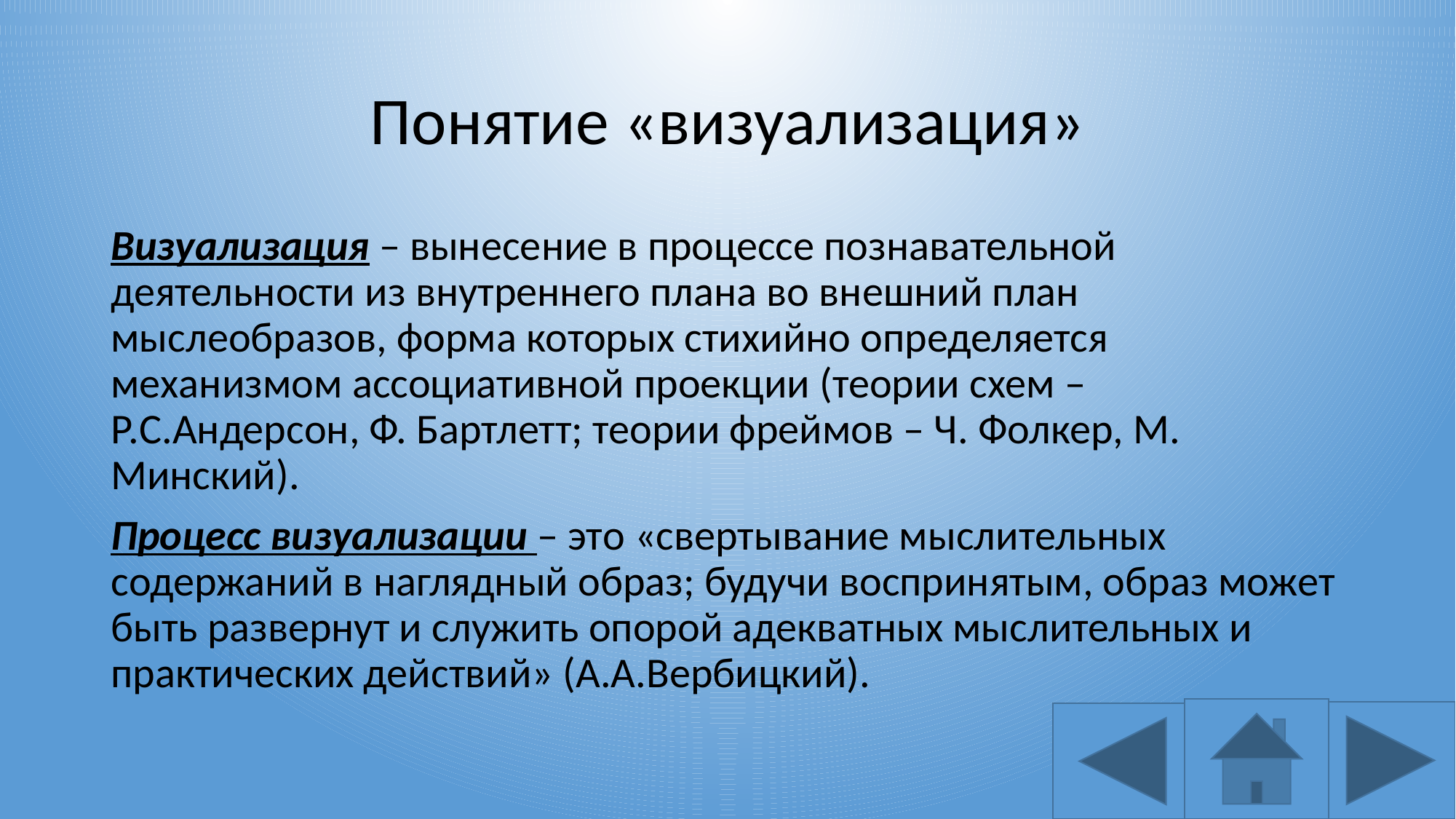

# Понятие «визуализация»
Визуализация – вынесение в процессе познавательной деятельности из внутреннего плана во внешний план мыслеобразов, форма которых стихийно определяется механизмом ассоциативной проекции (теории схем – Р.С.Андерсон, Ф. Бартлетт; теории фреймов – Ч. Фолкер, М. Минский).
Процесс визуализации – это «свертывание мыслительных содержаний в наглядный образ; будучи воспринятым, образ может быть развернут и служить опорой адекватных мыслительных и практических действий» (А.А.Вербицкий).